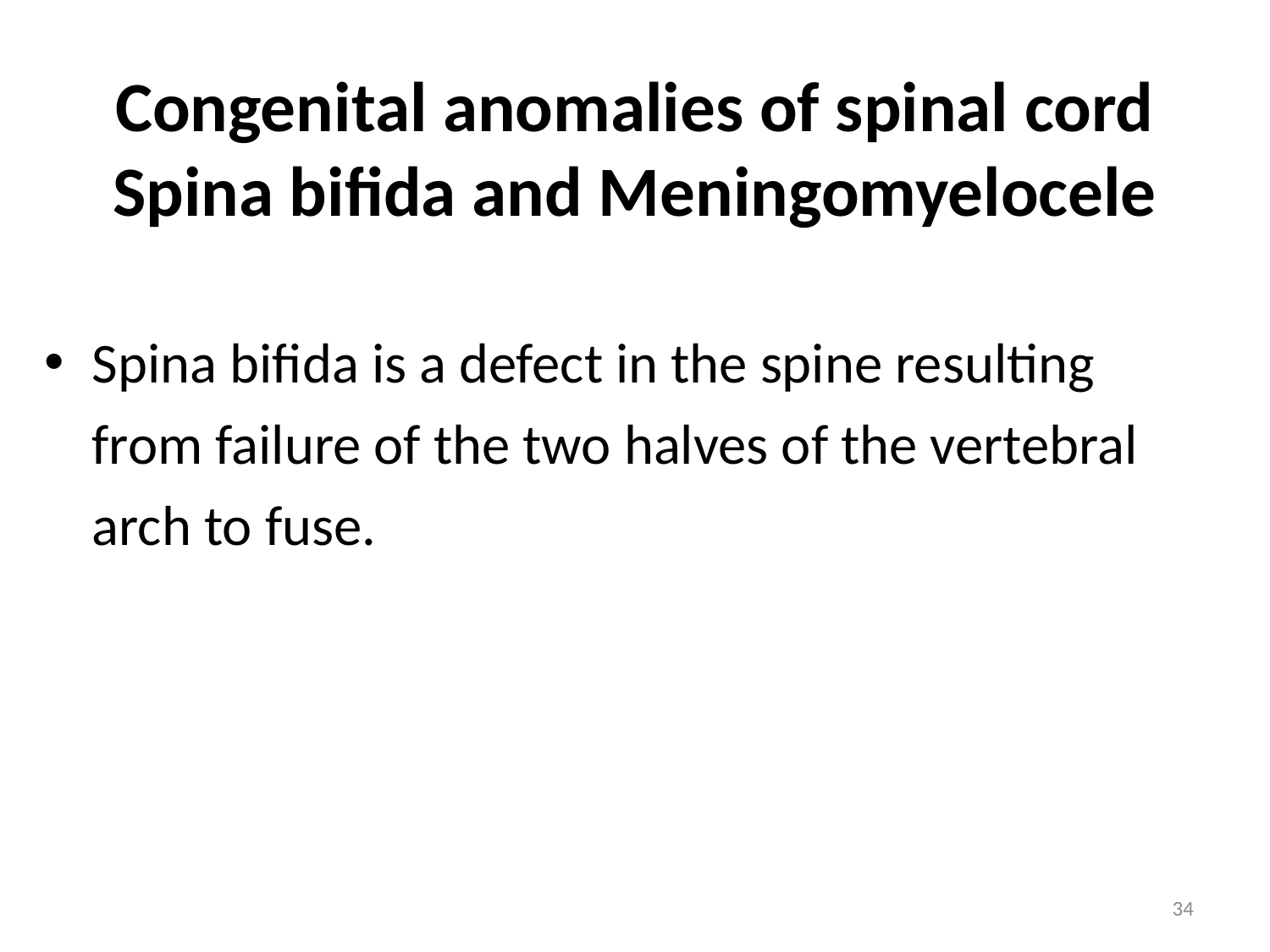

# Congenital anomalies of spinal cord Spina bifida and Meningomyelocele
Spina bifida is a defect in the spine resulting from failure of the two halves of the vertebral arch to fuse.
34